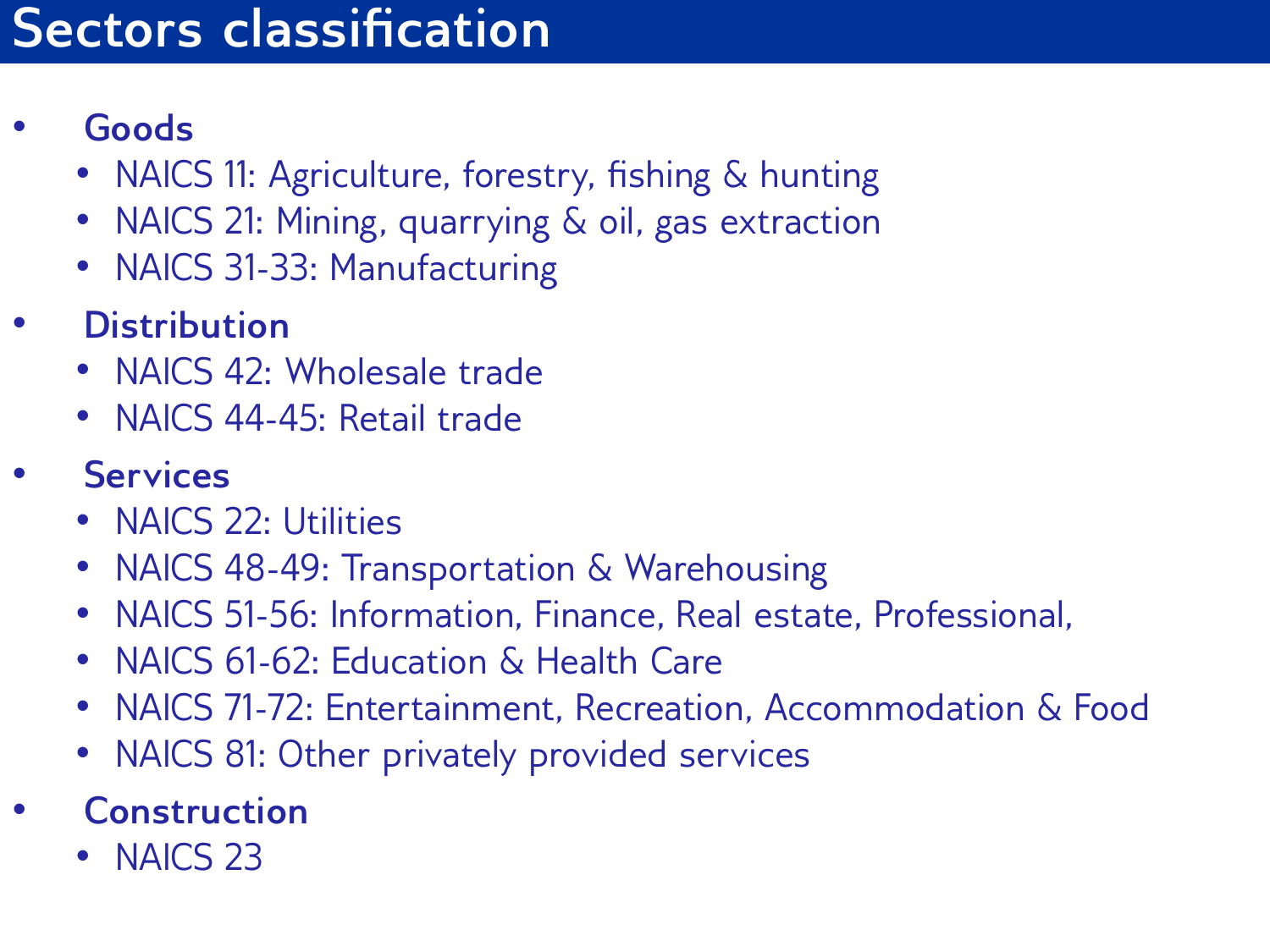

Sectors classification
Goods
NAICS 11: Agriculture, forestry, fishing & hunting
NAICS 21: Mining, quarrying & oil, gas extraction
NAICS 31-33: Manufacturing
Distribution
NAICS 42: Wholesale trade
NAICS 44-45: Retail trade
Services
NAICS 22: Utilities
NAICS 48-49: Transportation & Warehousing
NAICS 51-56: Information, Finance, Real estate, Professional,
NAICS 61-62: Education & Health Care
NAICS 71-72: Entertainment, Recreation, Accommodation & Food
NAICS 81: Other privately provided services
Construction
NAICS 23